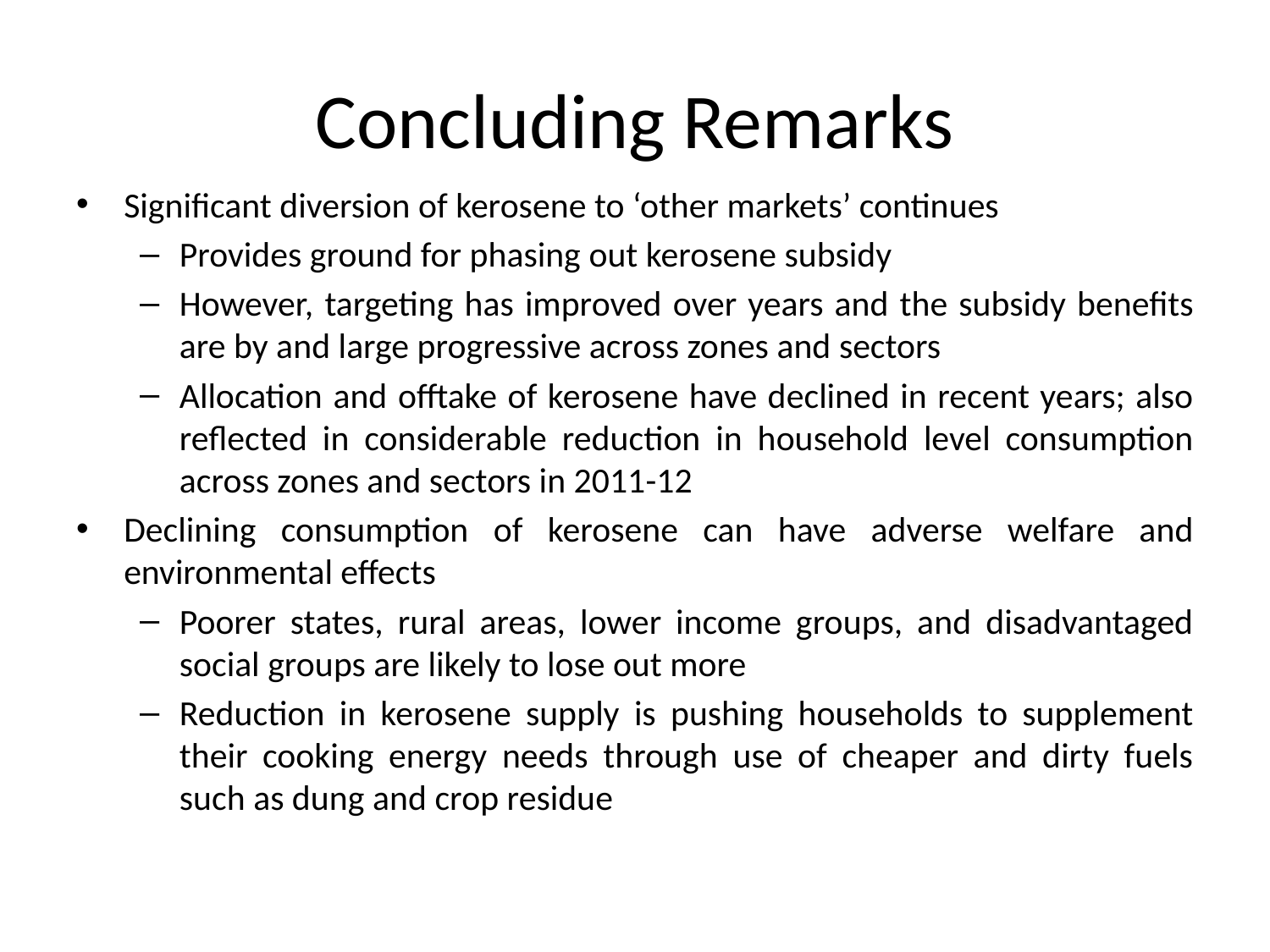

# Concluding Remarks
Significant diversion of kerosene to ‘other markets’ continues
Provides ground for phasing out kerosene subsidy
However, targeting has improved over years and the subsidy benefits are by and large progressive across zones and sectors
Allocation and offtake of kerosene have declined in recent years; also reflected in considerable reduction in household level consumption across zones and sectors in 2011-12
Declining consumption of kerosene can have adverse welfare and environmental effects
Poorer states, rural areas, lower income groups, and disadvantaged social groups are likely to lose out more
Reduction in kerosene supply is pushing households to supplement their cooking energy needs through use of cheaper and dirty fuels such as dung and crop residue